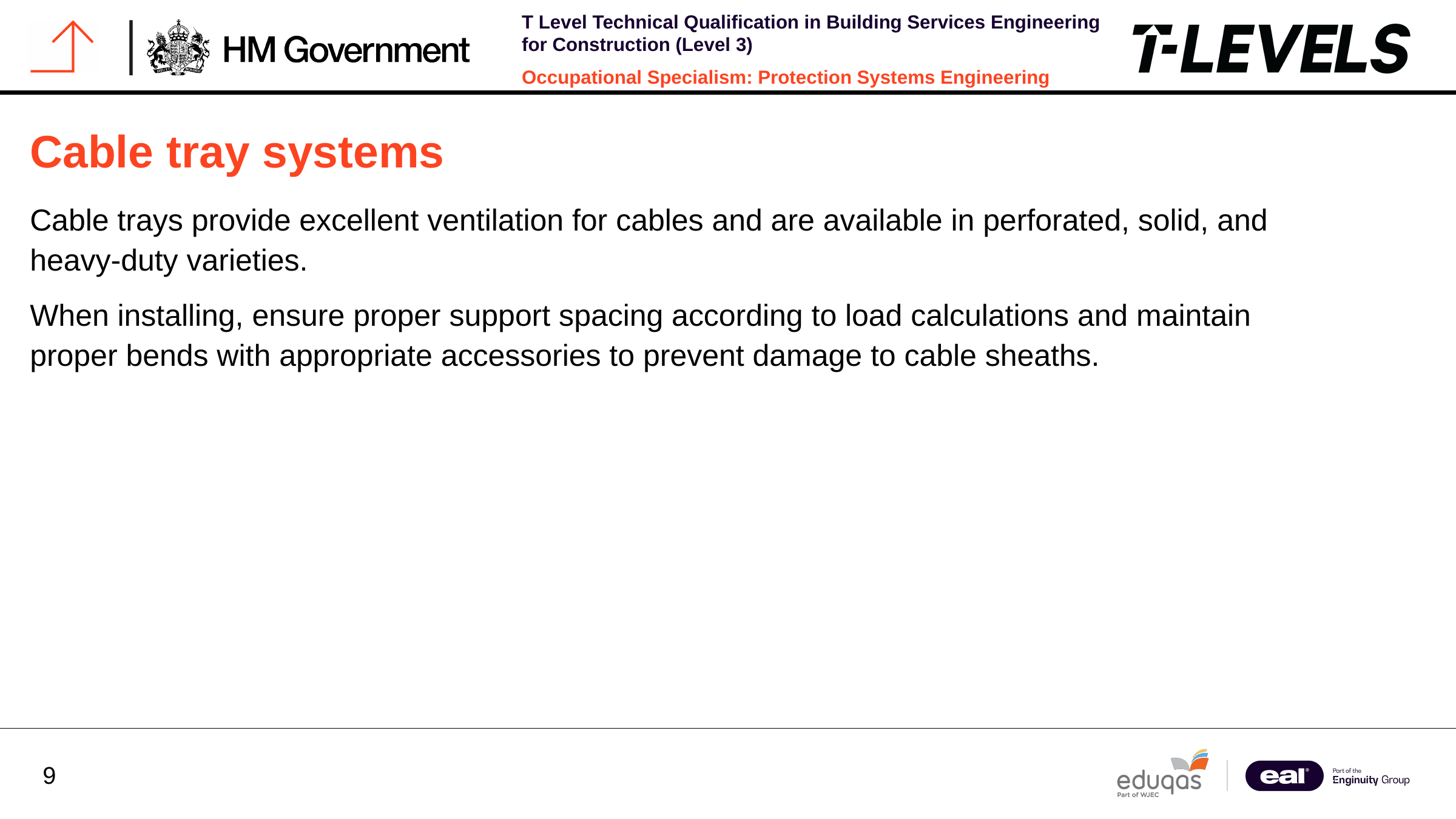

Cable tray systems
Cable trays provide excellent ventilation for cables and are available in perforated, solid, and heavy-duty varieties.
When installing, ensure proper support spacing according to load calculations and maintain proper bends with appropriate accessories to prevent damage to cable sheaths.